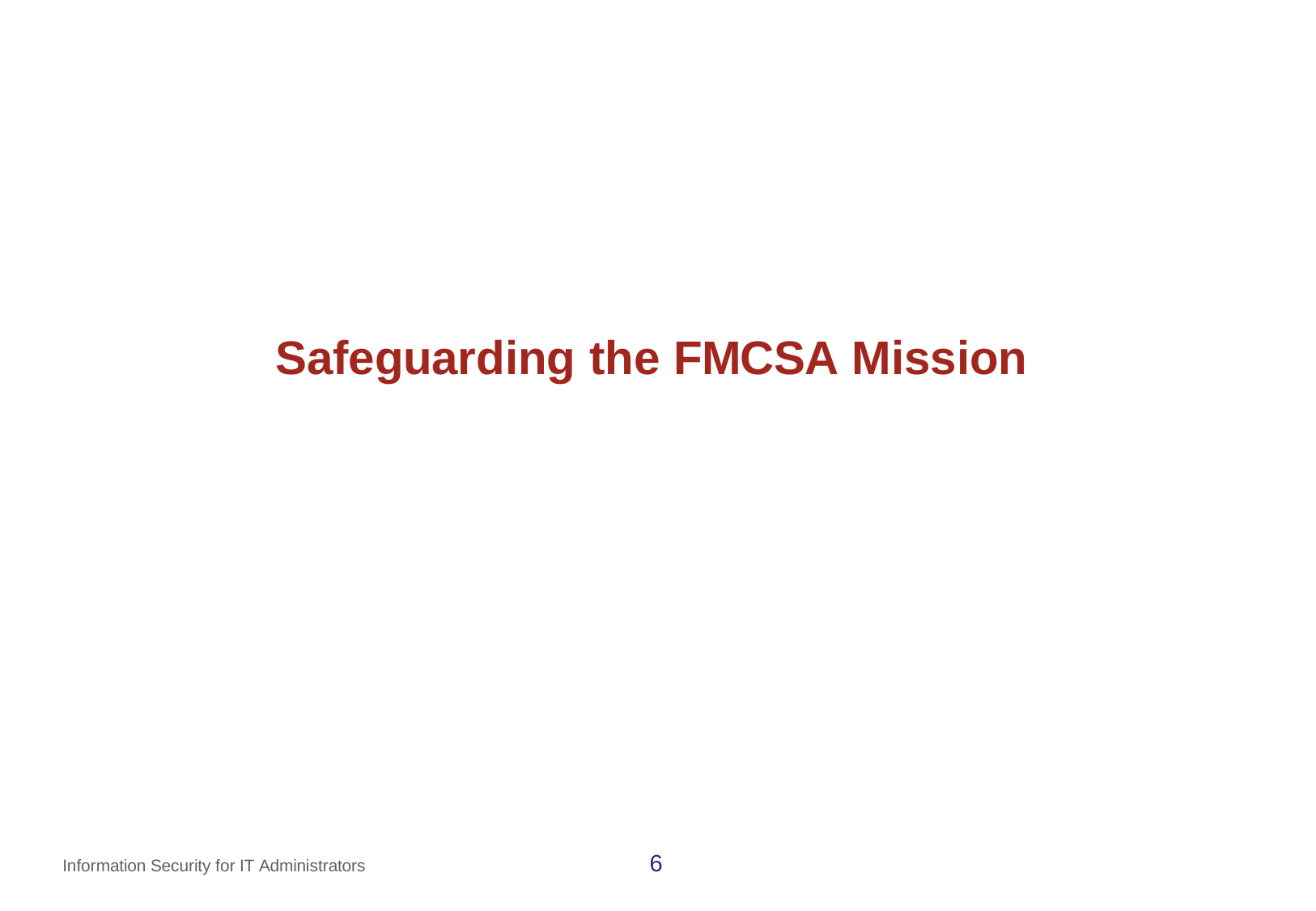

# Safeguarding the FMCSA Mission
6
Information Security for IT Administrators